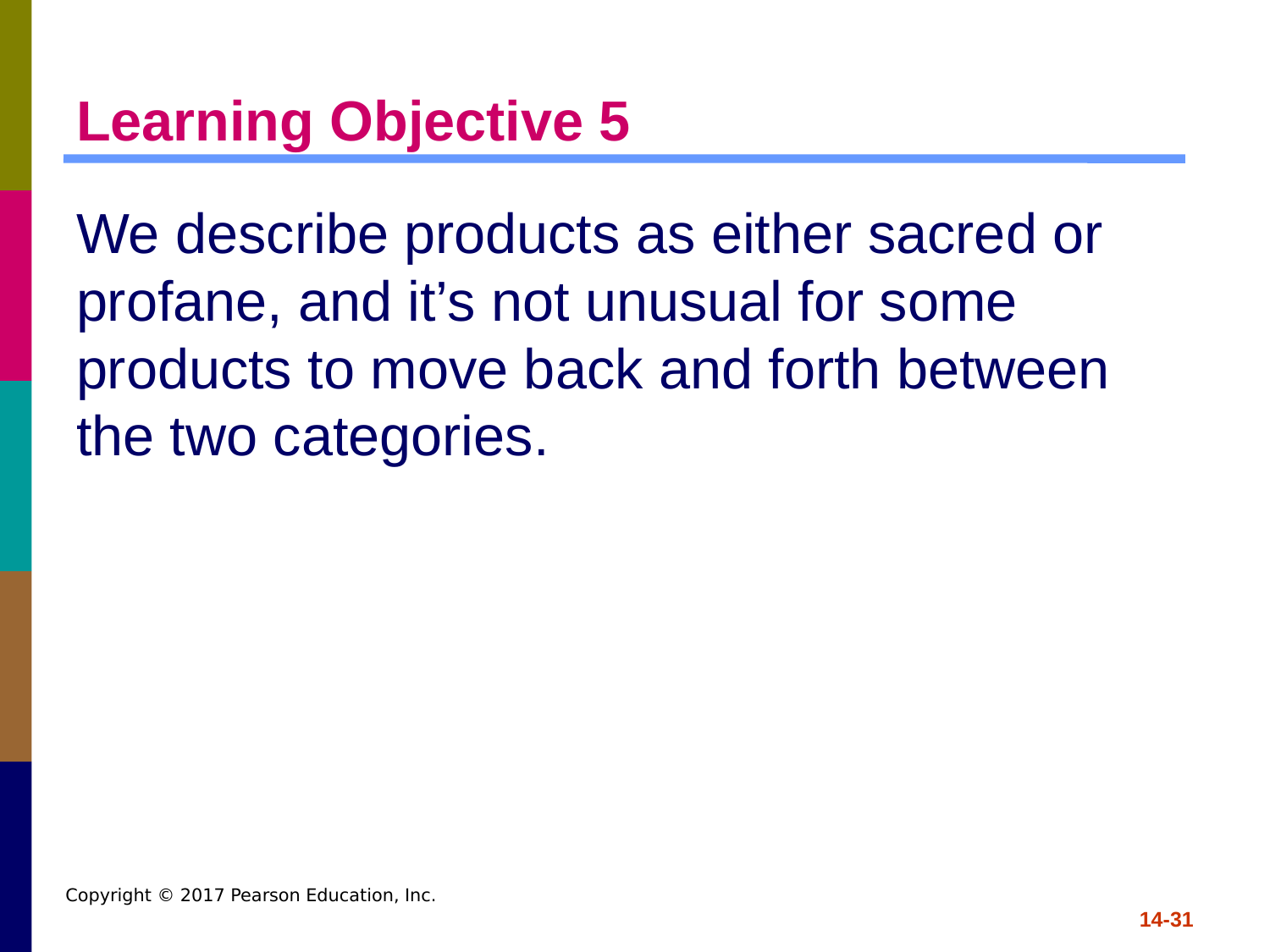

# Learning Objective 5
We describe products as either sacred or profane, and it’s not unusual for some products to move back and forth between the two categories.
Copyright © 2017 Pearson Education, Inc.
14-31